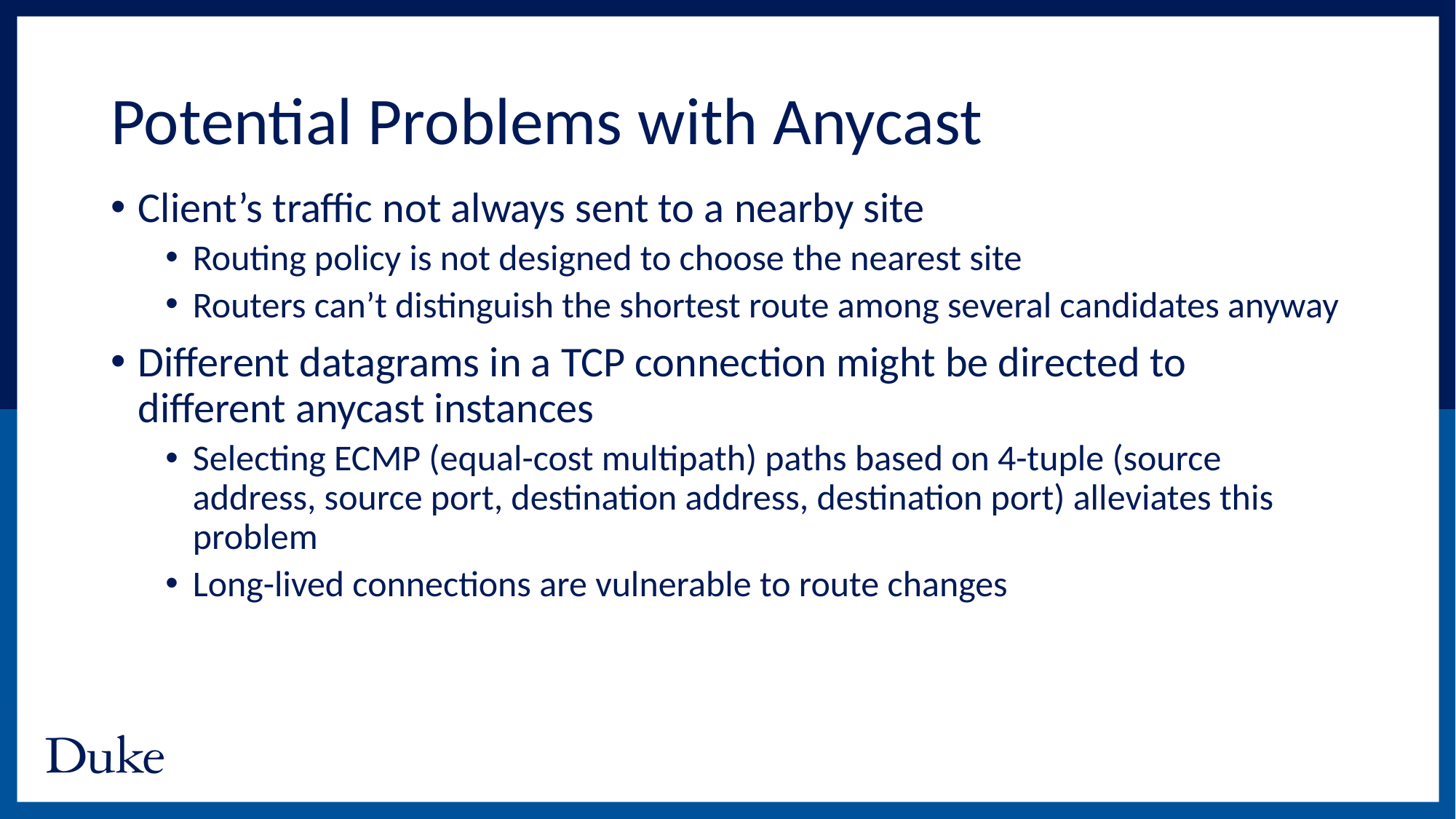

# Potential Problems with Anycast
Client’s traffic not always sent to a nearby site
Routing policy is not designed to choose the nearest site
Routers can’t distinguish the shortest route among several candidates anyway
Different datagrams in a TCP connection might be directed to different anycast instances
Selecting ECMP (equal-cost multipath) paths based on 4-tuple (source address, source port, destination address, destination port) alleviates this problem
Long-lived connections are vulnerable to route changes